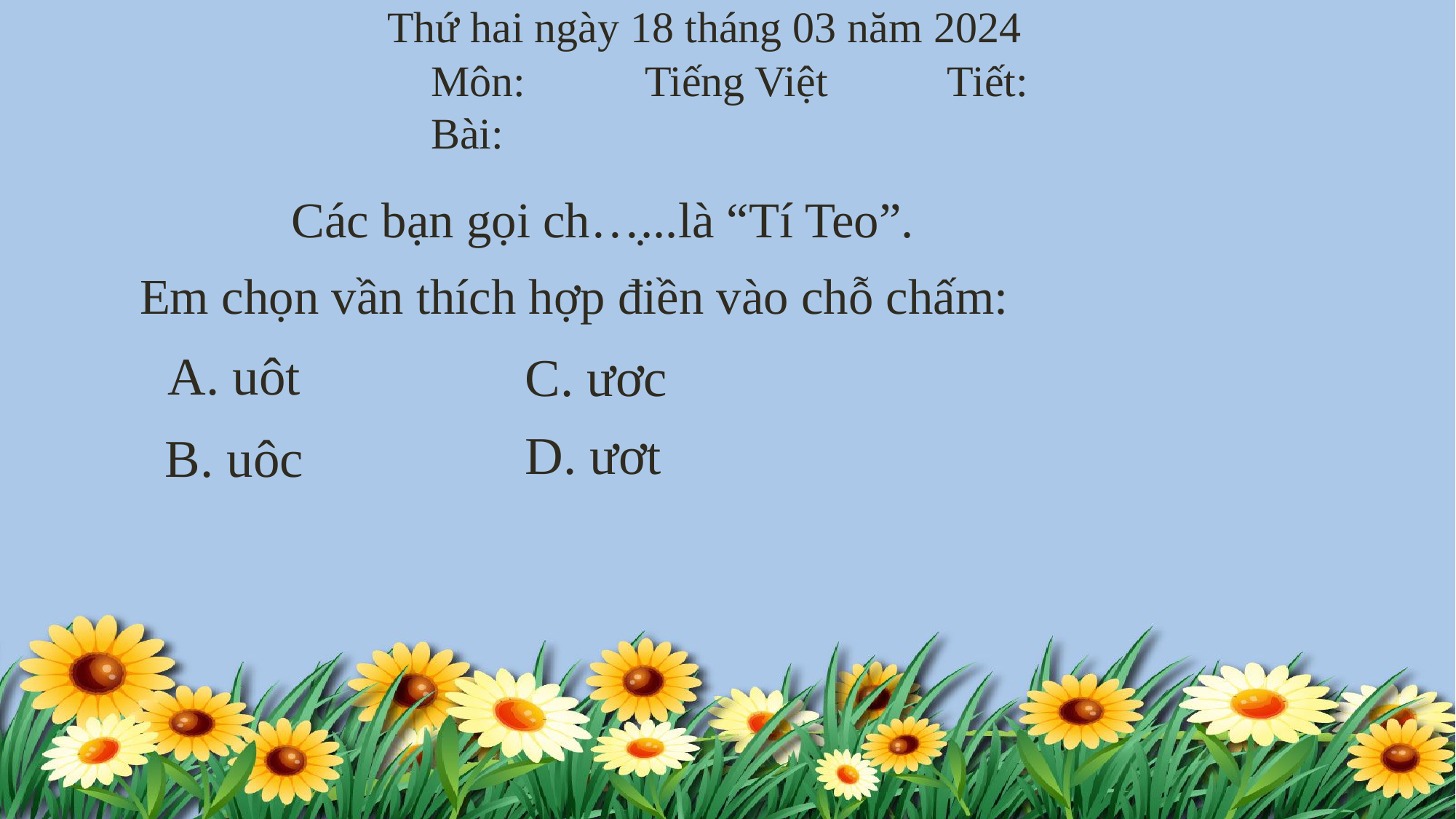

Thứ hai ngày 18 tháng 03 năm 2024
                  Môn:           Tiếng Việt           Tiết:
                  Bài:
Các bạn gọi ch…̣...là “Tí Teo”.
Em chọn vần thích hợp điền vào chỗ chấm:
A. uôt
C. ươc
D. ươt
B. uôc